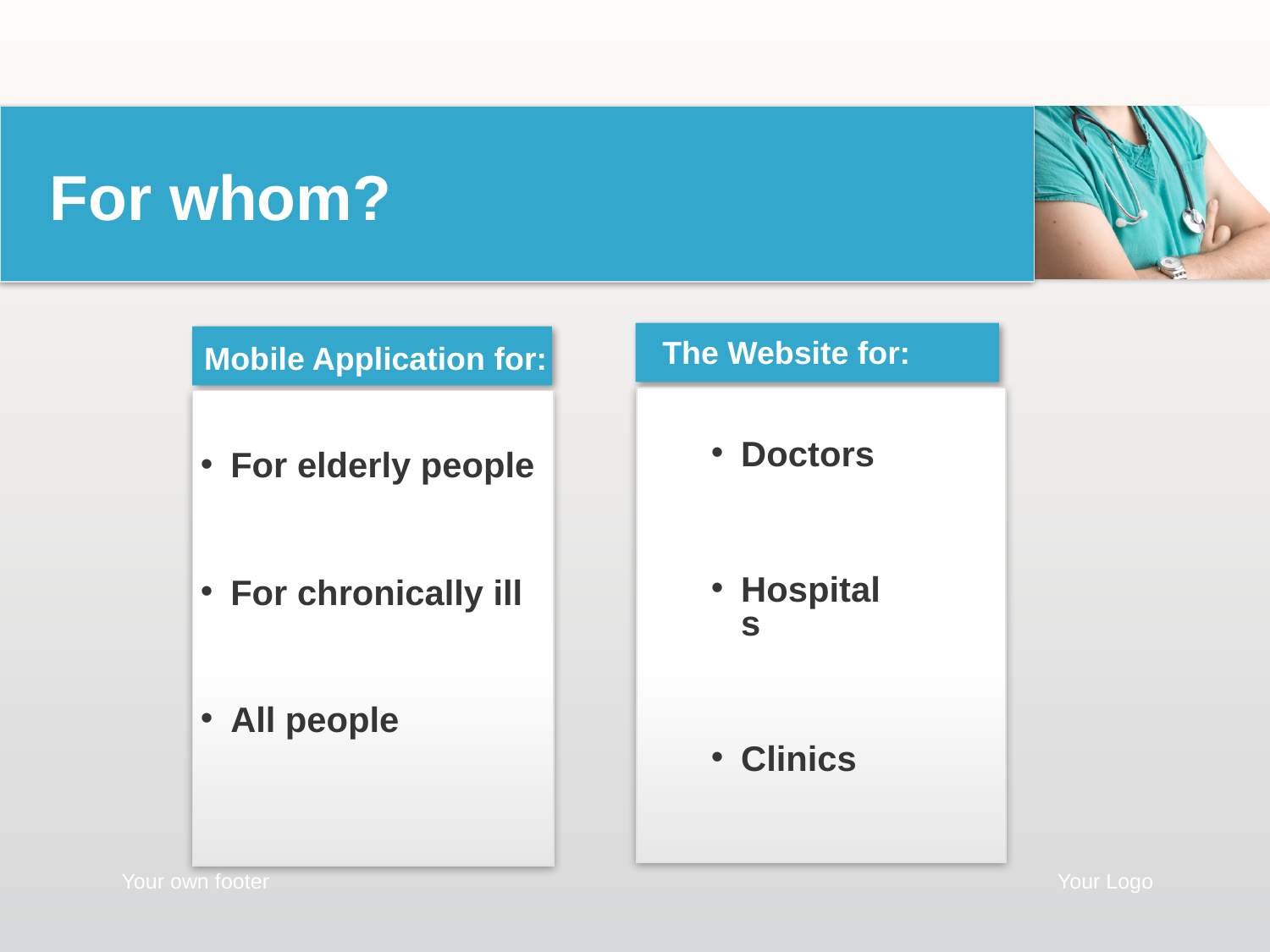

For whom?

 Mobile Application for:

For elderly people

For chronically ill

All people

The Website for:

Doctors

Hospitals

Clinics

Your own footer
Your Logo